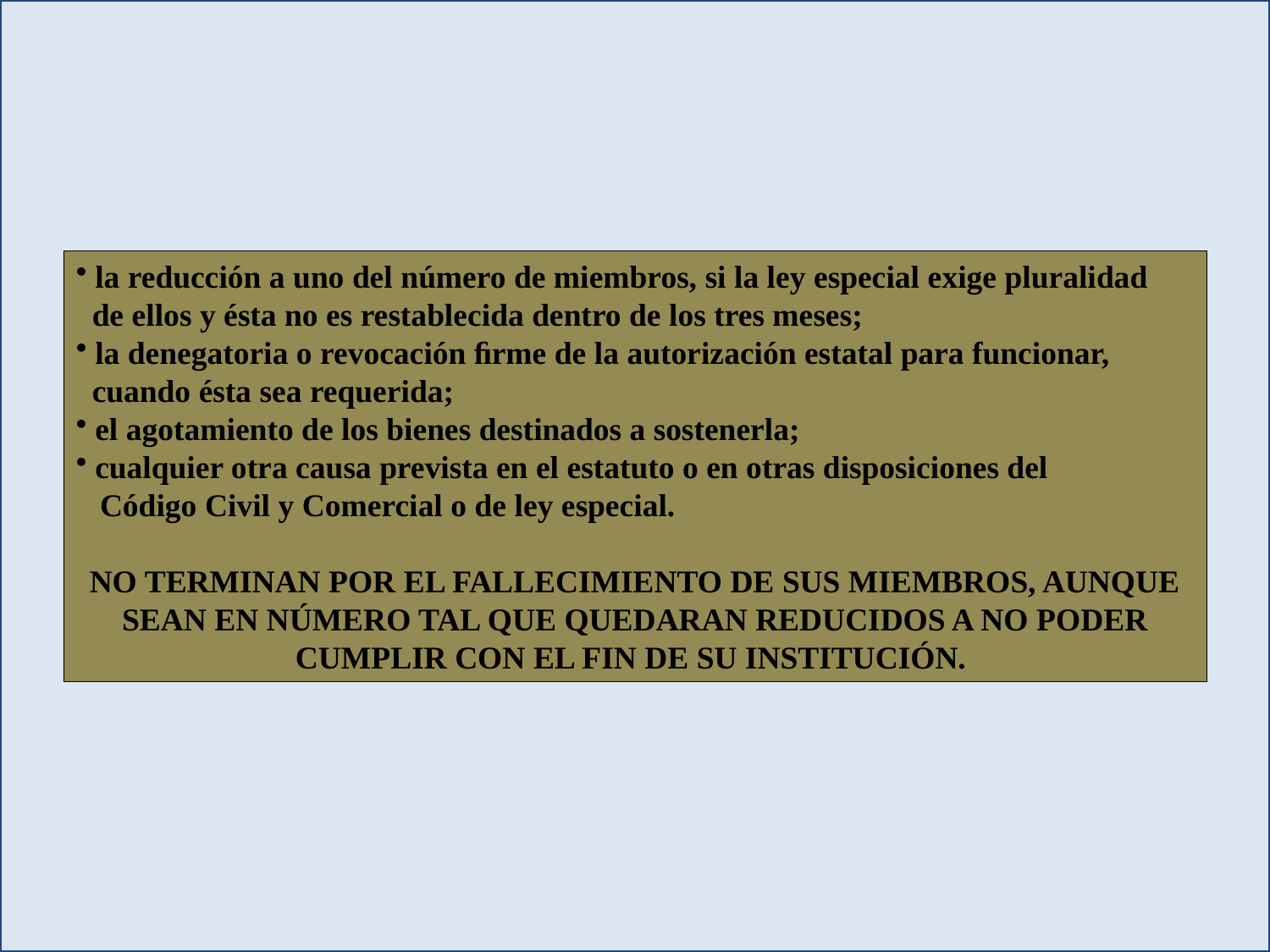

la reducción a uno del número de miembros, si la ley especial exige pluralidad
  de ellos y ésta no es restablecida dentro de los tres meses;
 la denegatoria o revocación ﬁrme de la autorización estatal para funcionar,
  cuando ésta sea requerida;
 el agotamiento de los bienes destinados a sostenerla;
 cualquier otra causa prevista en el estatuto o en otras disposiciones del
   Código Civil y Comercial o de ley especial.

NO TERMINAN POR EL FALLECIMIENTO DE SUS MIEMBROS, AUNQUE SEAN EN NÚMERO TAL QUE QUEDARAN REDUCIDOS A NO PODER CUMPLIR CON EL FIN DE SU INSTITUCIÓN.